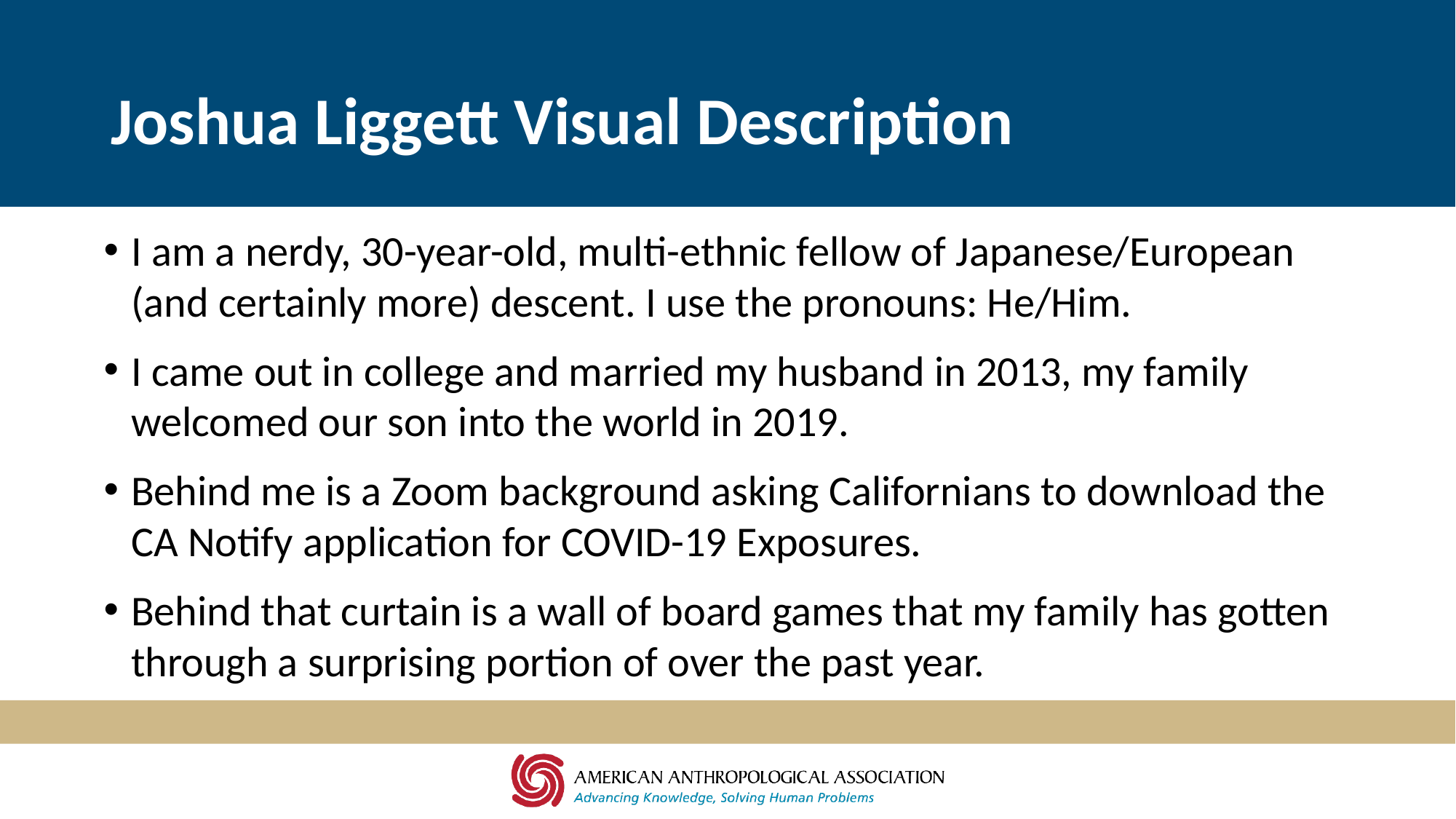

# Joshua Liggett Visual Description
I am a nerdy, 30-year-old, multi-ethnic fellow of Japanese/European (and certainly more) descent. I use the pronouns: He/Him.
I came out in college and married my husband in 2013, my family welcomed our son into the world in 2019.
Behind me is a Zoom background asking Californians to download the CA Notify application for COVID-19 Exposures.
Behind that curtain is a wall of board games that my family has gotten through a surprising portion of over the past year.